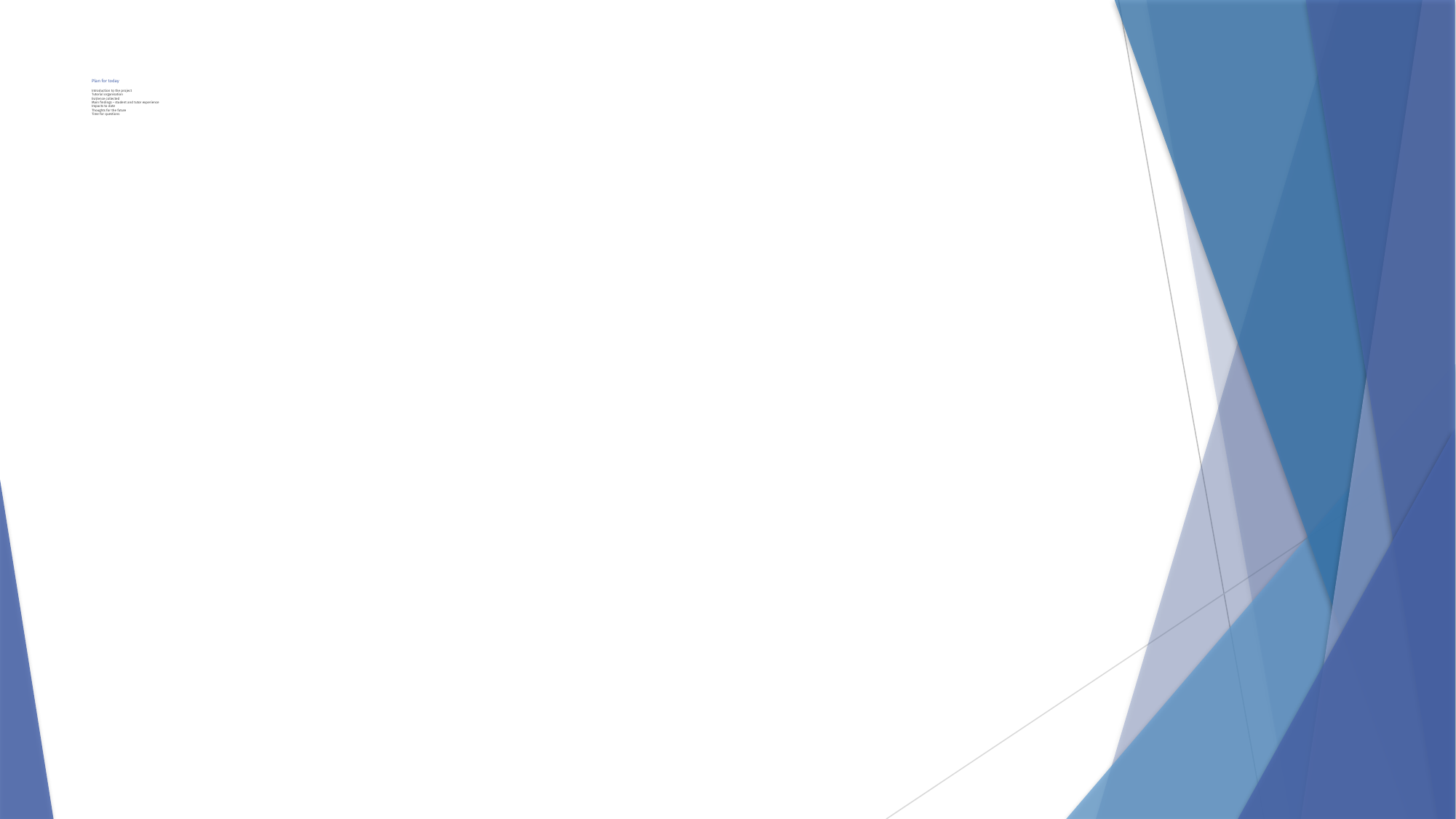

# Plan for today Introduction to the project Tutorial organisation Evidence collected Main findings – student and tutor experience Impacts to date Thoughts for the future Time for questions